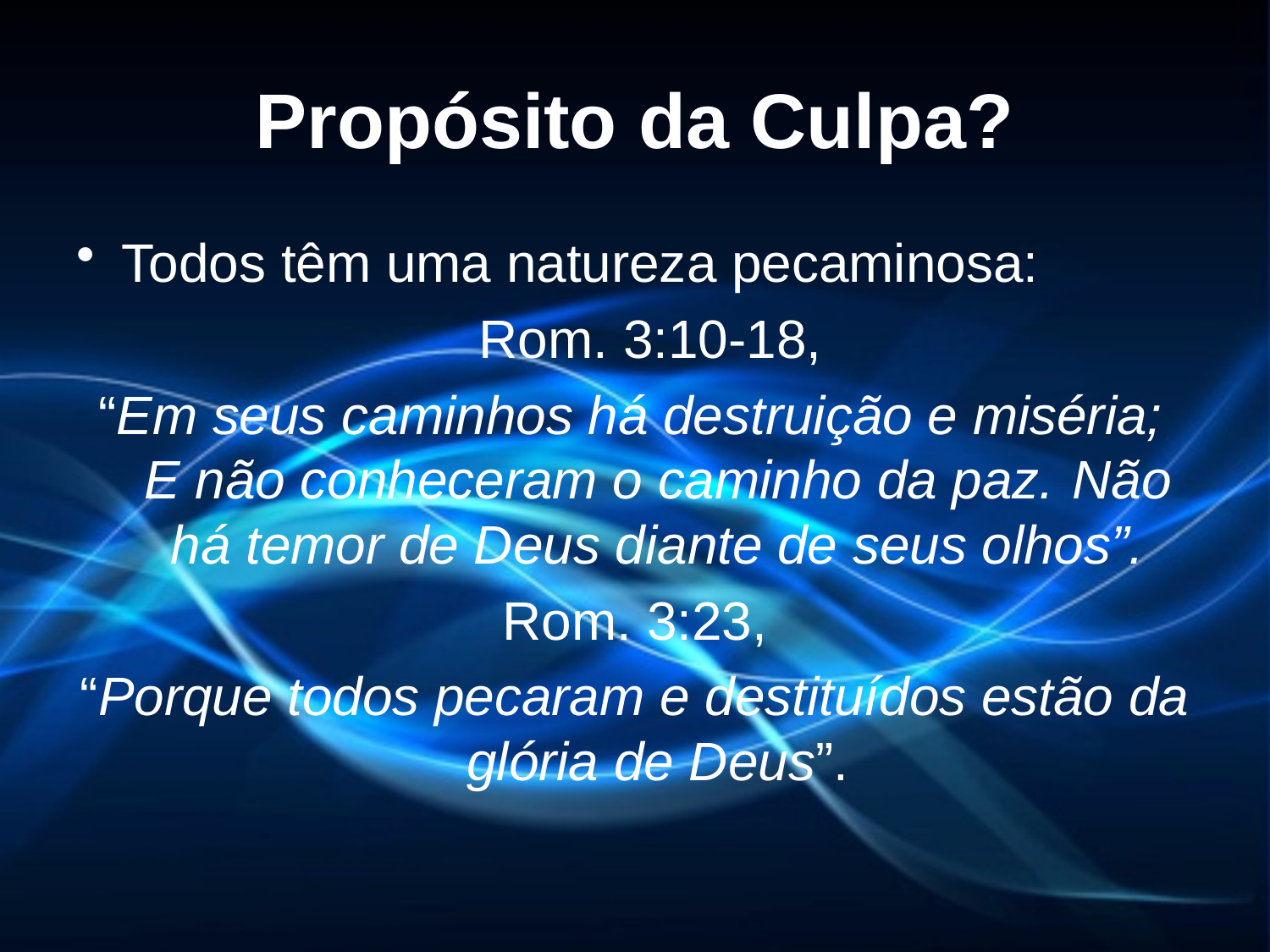

# Propósito da Culpa?
Todos têm uma natureza pecaminosa:
	Rom. 3:10-18,
“Em seus caminhos há destruição e miséria;  E não conheceram o caminho da paz.  Não há temor de Deus diante de seus olhos”.
Rom. 3:23,
“Porque todos pecaram e destituídos estão da glória de Deus”.